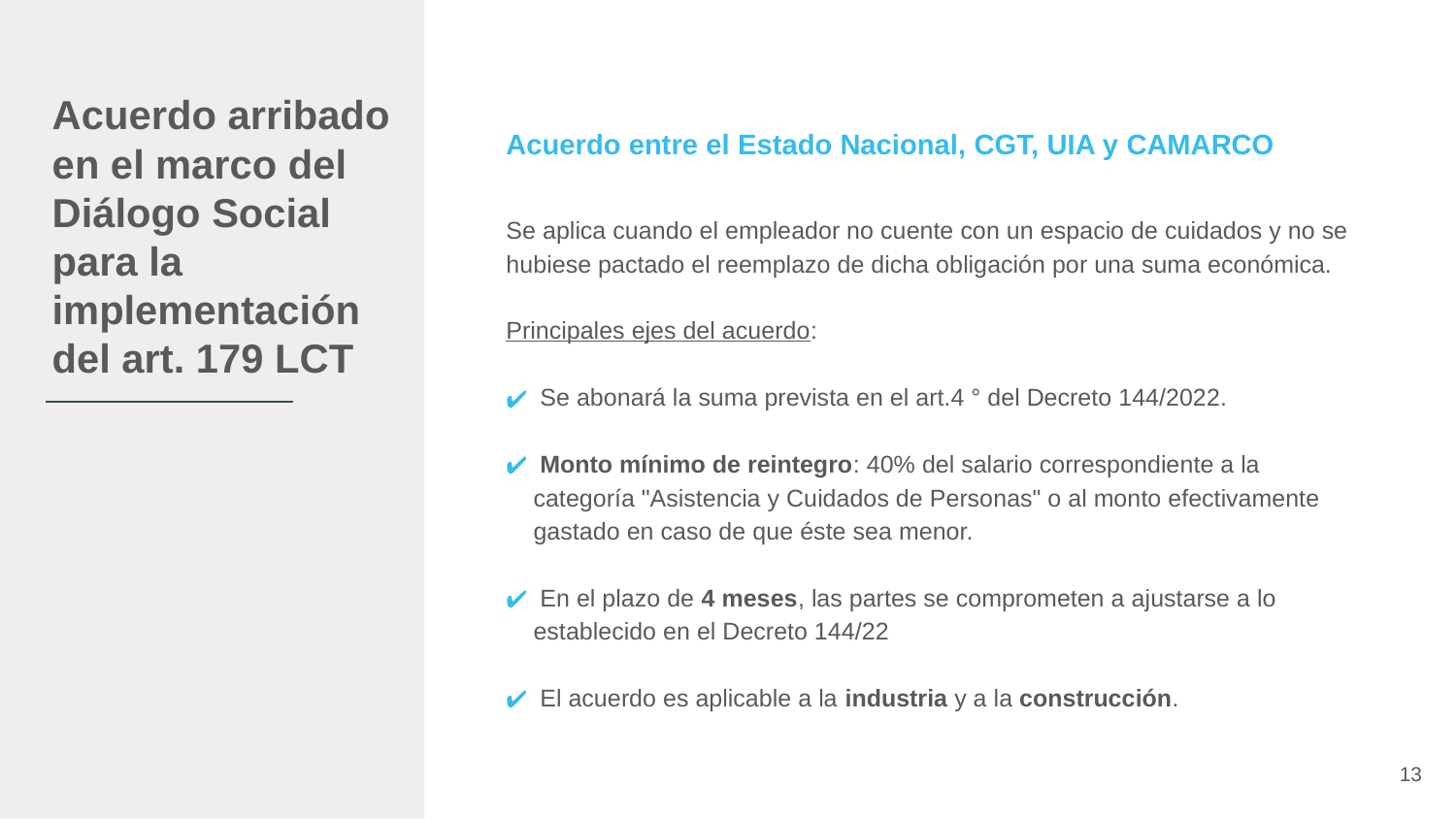

Acuerdo entre el Estado Nacional, CGT, UIA y CAMARCO

# Acuerdo arribado en el marco del Diálogo Social para la implementación del art. 179 LCT
Se aplica cuando el empleador no cuente con un espacio de cuidados y no se hubiese pactado el reemplazo de dicha obligación por una suma económica.

Principales ejes del acuerdo:

 Se abonará la suma prevista en el art.4 ° del Decreto 144/2022.

 Monto mínimo de reintegro: 40% del salario correspondiente a la categoría "Asistencia y Cuidados de Personas" o al monto efectivamente gastado en caso de que éste sea menor.

 En el plazo de 4 meses, las partes se comprometen a ajustarse a lo establecido en el Decreto 144/22

 El acuerdo es aplicable a la industria y a la construcción.

13